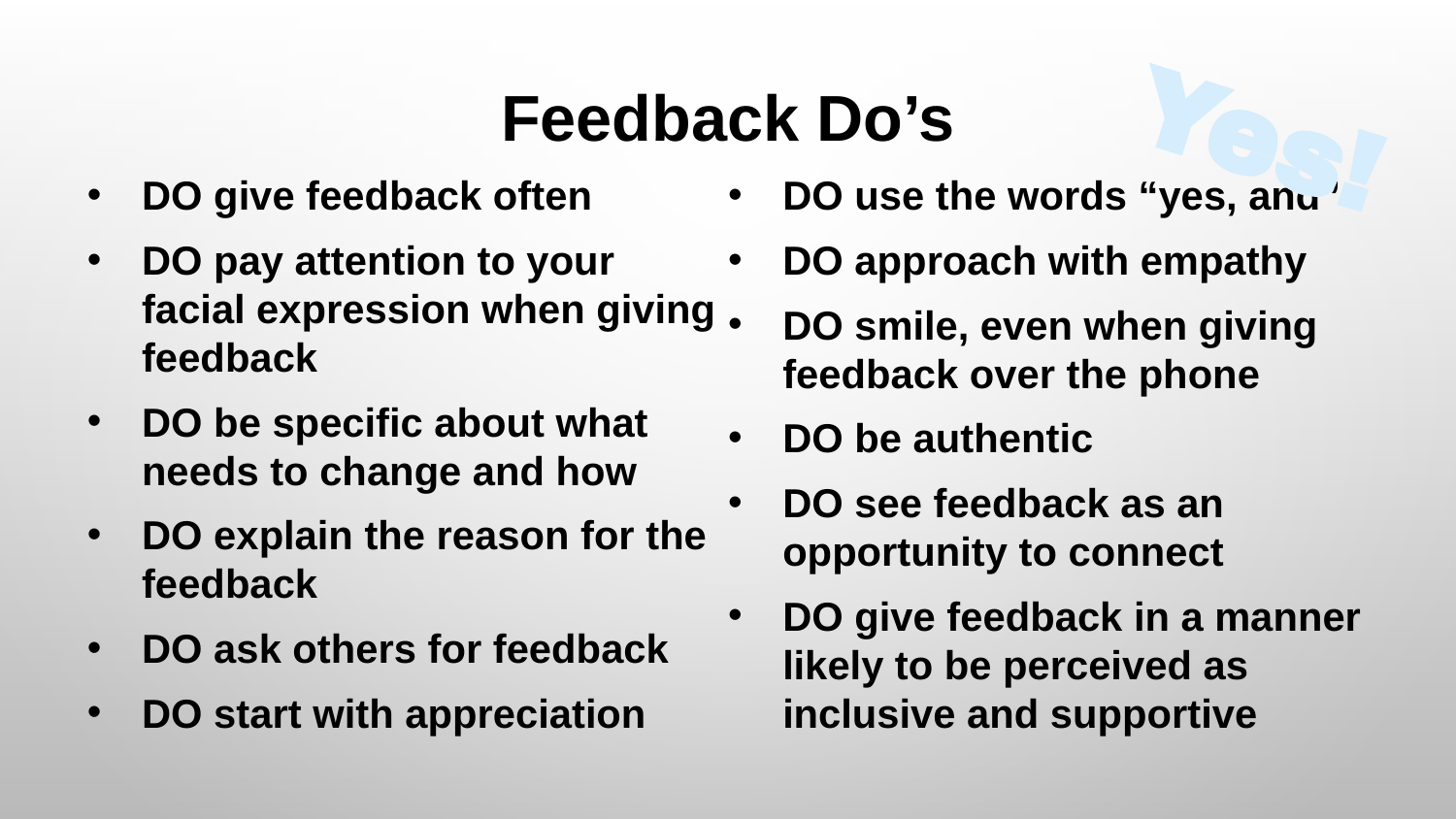

Yes!
Feedback Do’s
DO give feedback often
DO pay attention to your facial expression when giving feedback
DO be specific about what needs to change and how
DO explain the reason for the feedback
DO ask others for feedback
DO start with appreciation
DO use the words “yes, and”
DO approach with empathy
DO smile, even when giving feedback over the phone
DO be authentic
DO see feedback as an opportunity to connect
DO give feedback in a manner likely to be perceived as inclusive and supportive